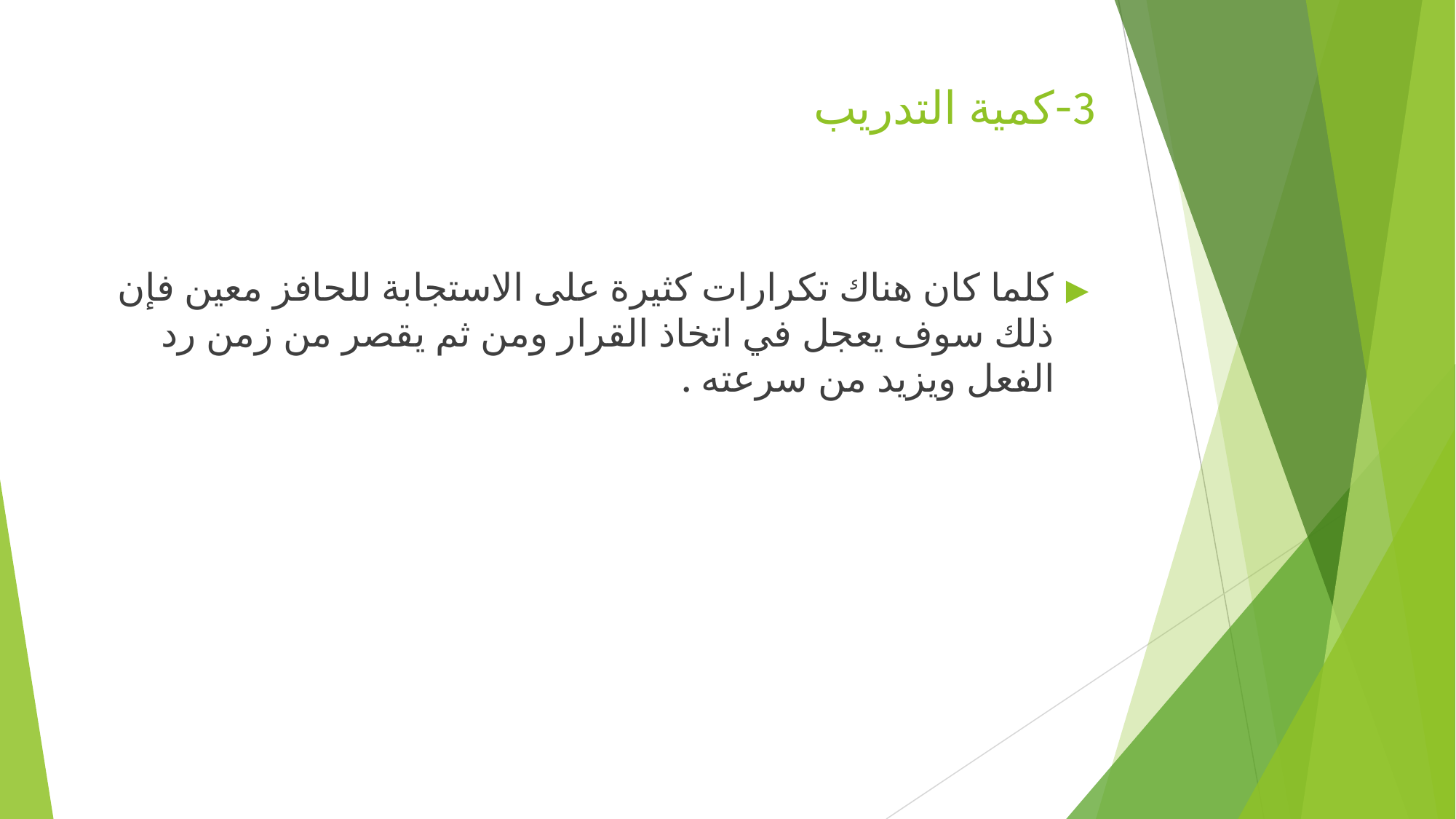

# 3-‏كمية التدريب
‏كلما كان هناك تكرارات كثيرة على الاستجابة للحافز معين فإن ذلك سوف يعجل في اتخاذ القرار ومن ثم يقصر من زمن رد الفعل ويزيد من سرعته .